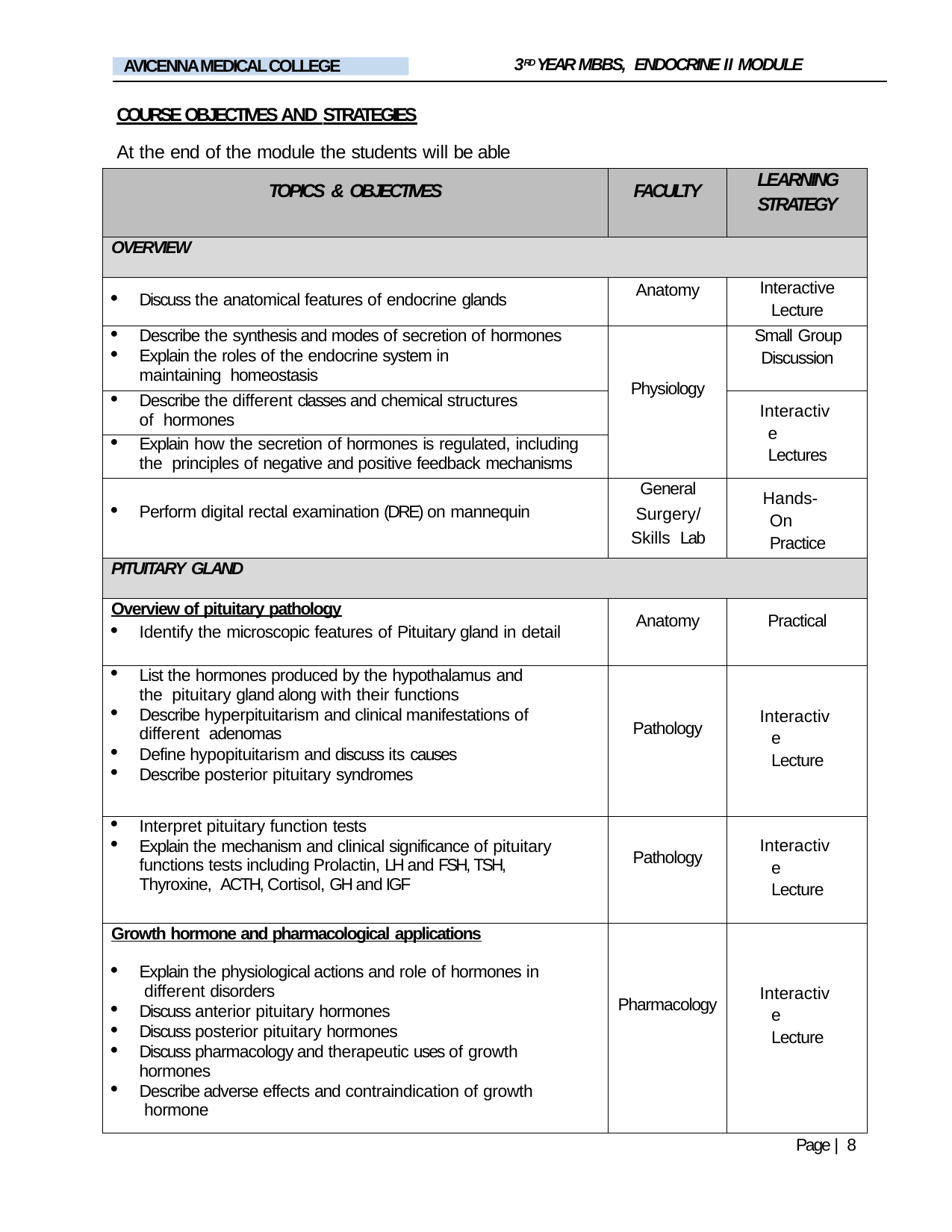

3RD YEAR MBBS,  ENDOCRINE II MODULE
AVICENNA MEDICAL COLLEGE
COURSE OBJECTIVES AND STRATEGIES
At the end of the module the students will be able to:
| TOPICS & OBJECTIVES | FACULTY | LEARNING STRATEGY |
| --- | --- | --- |
| OVERVIEW |  |  |
| Discuss the anatomical features of endocrine glands | Anatomy | Interactive Lecture |
| Describe the synthesis and modes of secretion of hormones Explain the roles of the endocrine system in maintaining homeostasis | Physiology | Small Group Discussion |
| Describe the different classes and chemical structures of hormones |  | Interactive Lectures |
| Explain how the secretion of hormones is regulated, including the principles of negative and positive feedback mechanisms |  |  |
| Perform digital rectal examination (DRE) on mannequin | General Surgery/Skills Lab | Hands-On Practice |
| PITUITARY GLAND |  |  |
| Overview of pituitary pathology Identify the microscopic features of Pituitary gland in detail | Anatomy | Practical |
| List the hormones produced by the hypothalamus and the pituitary gland along with their functions Describe hyperpituitarism and clinical manifestations of different adenomas Define hypopituitarism and discuss its causes Describe posterior pituitary syndromes | Pathology | Interactive Lecture |
| Interpret pituitary function tests Explain the mechanism and clinical significance of pituitary functions tests including Prolactin, LH and FSH, TSH, Thyroxine, ACTH, Cortisol, GH and IGF | Pathology | Interactive Lecture |
| Growth hormone and pharmacological applications Explain the physiological actions and role of hormones in different disorders Discuss anterior pituitary hormones Discuss posterior pituitary hormones Discuss pharmacology and therapeutic uses of growth hormones Describe adverse effects and contraindication of growth hormone | Pharmacology | Interactive Lecture |
Page | 8